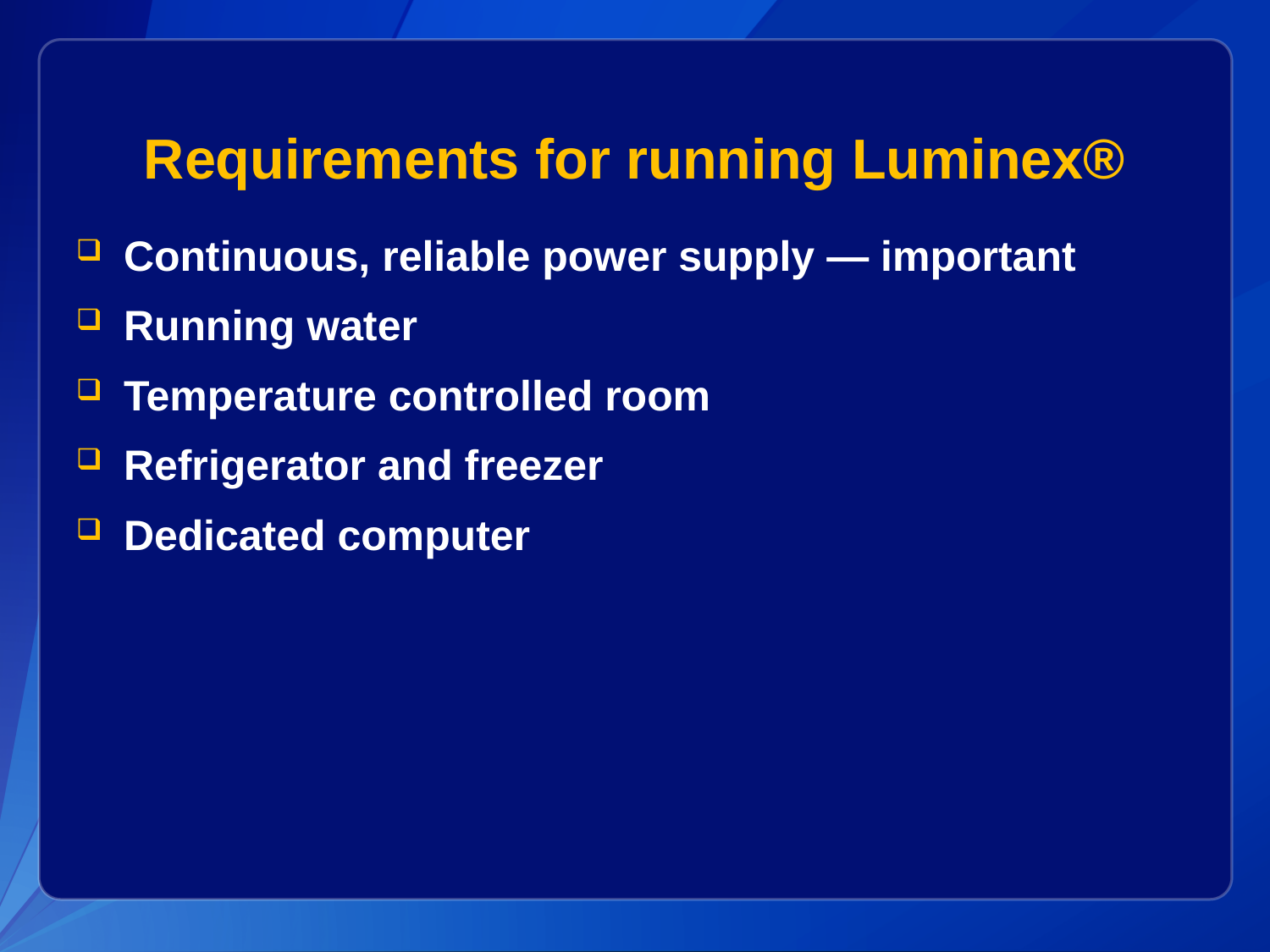

# Requirements for running Luminex®
Continuous, reliable power supply — important
Running water
Temperature controlled room
Refrigerator and freezer
Dedicated computer